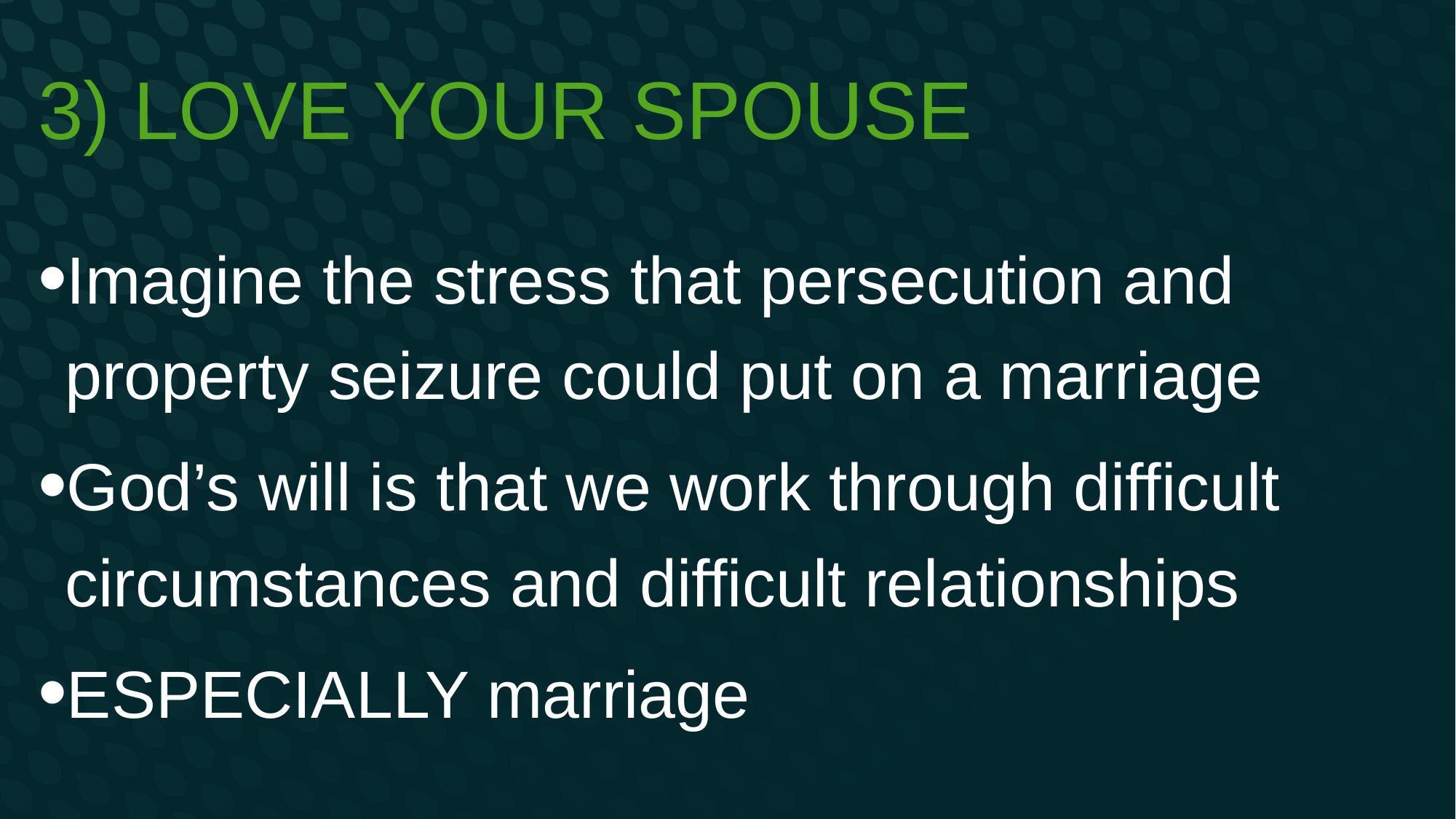

# 3) Love your spouse
Imagine the stress that persecution and property seizure could put on a marriage
God’s will is that we work through difficult circumstances and difficult relationships
ESPECIALLY marriage